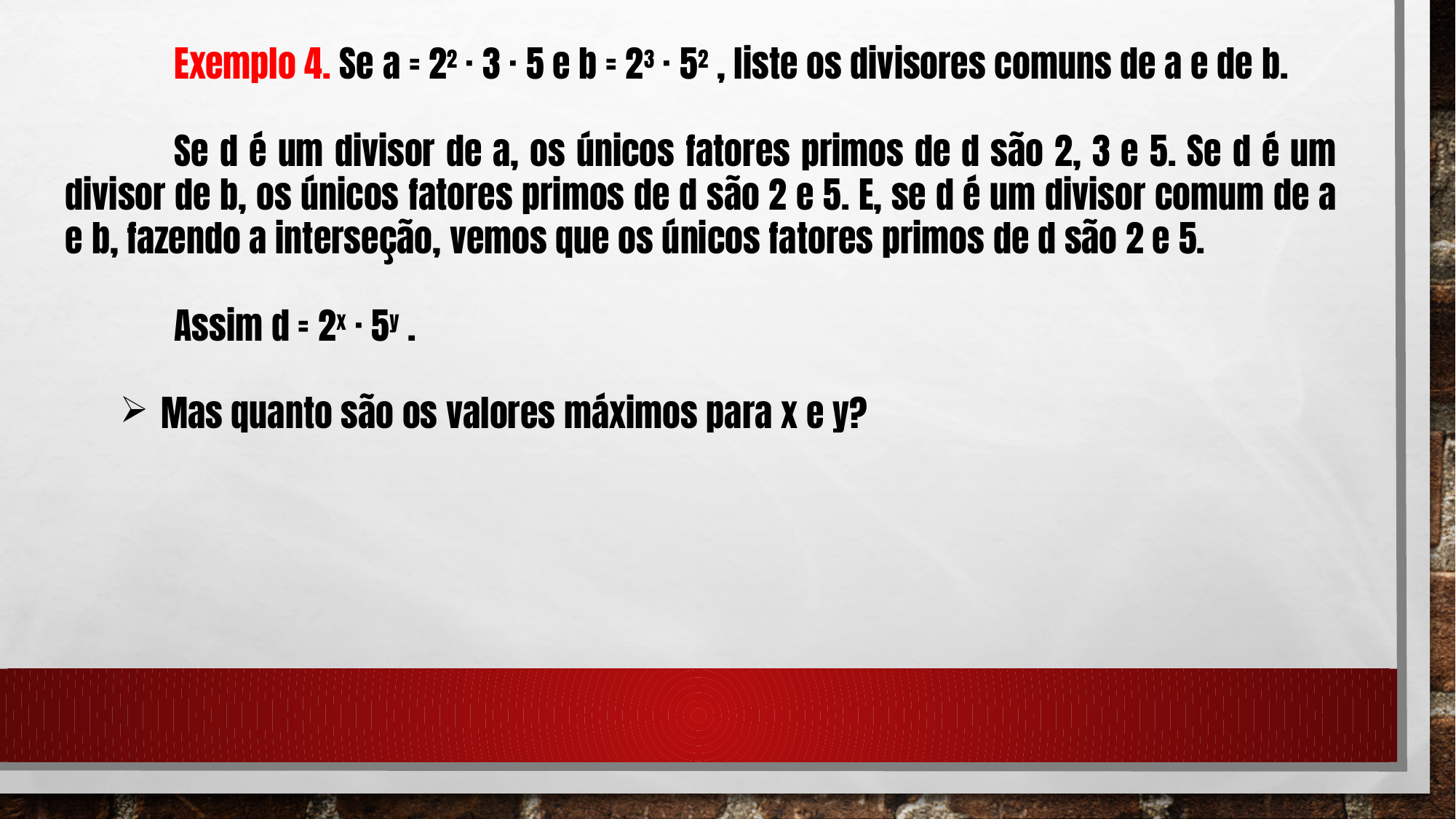

Exemplo 4. Se a = 22 · 3 · 5 e b = 23 · 52 , liste os divisores comuns de a e de b.

	Se d é um divisor de a, os únicos fatores primos de d são 2, 3 e 5. Se d é um divisor de b, os únicos fatores primos de d são 2 e 5. E, se d é um divisor comum de a e b, fazendo a interseção, vemos que os únicos fatores primos de d são 2 e 5.

	Assim d = 2x · 5y .

Mas quanto são os valores máximos para x e y?